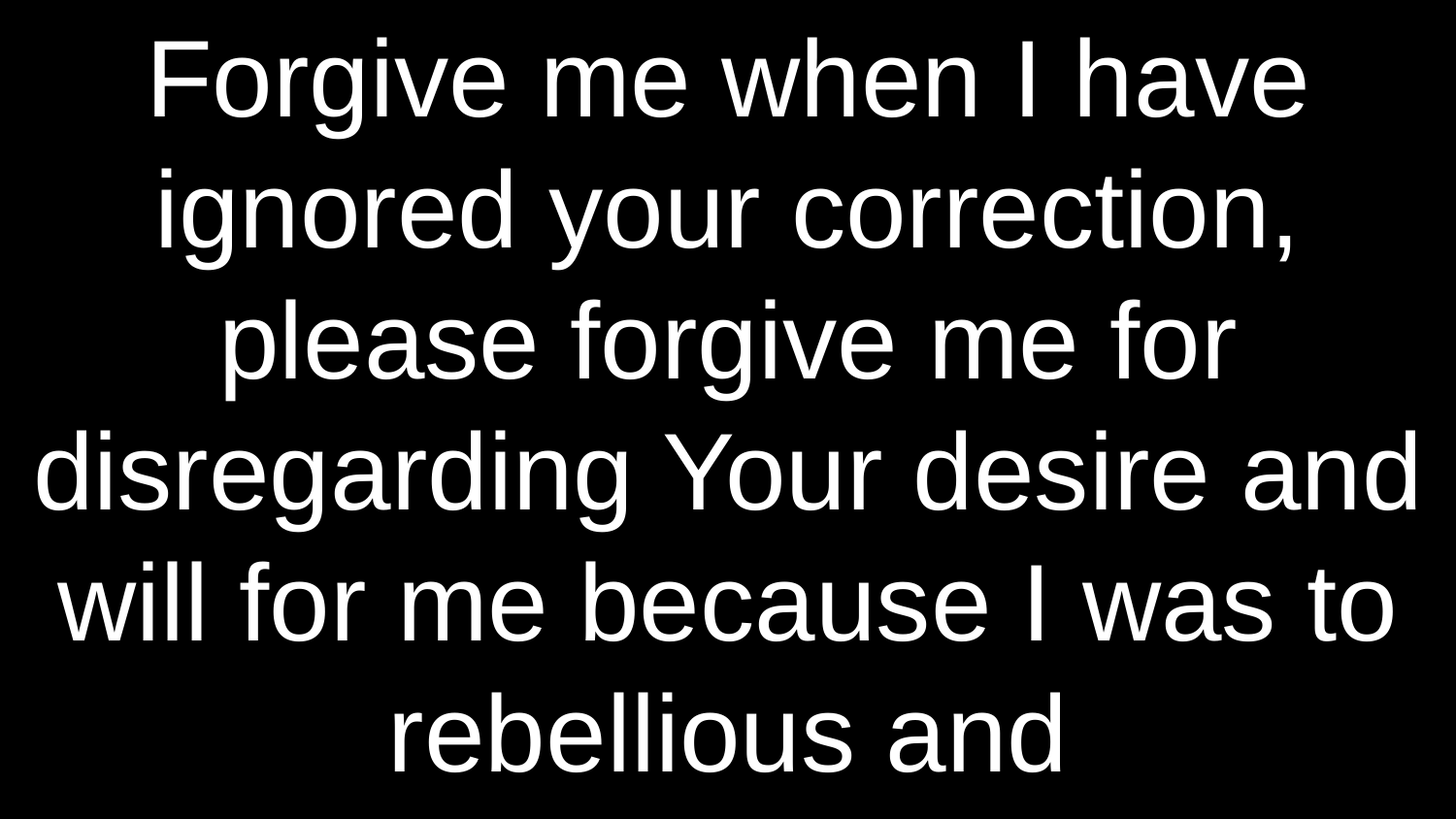

Forgive me when I have ignored your correction, please forgive me for disregarding Your desire and will for me because I was to rebellious and